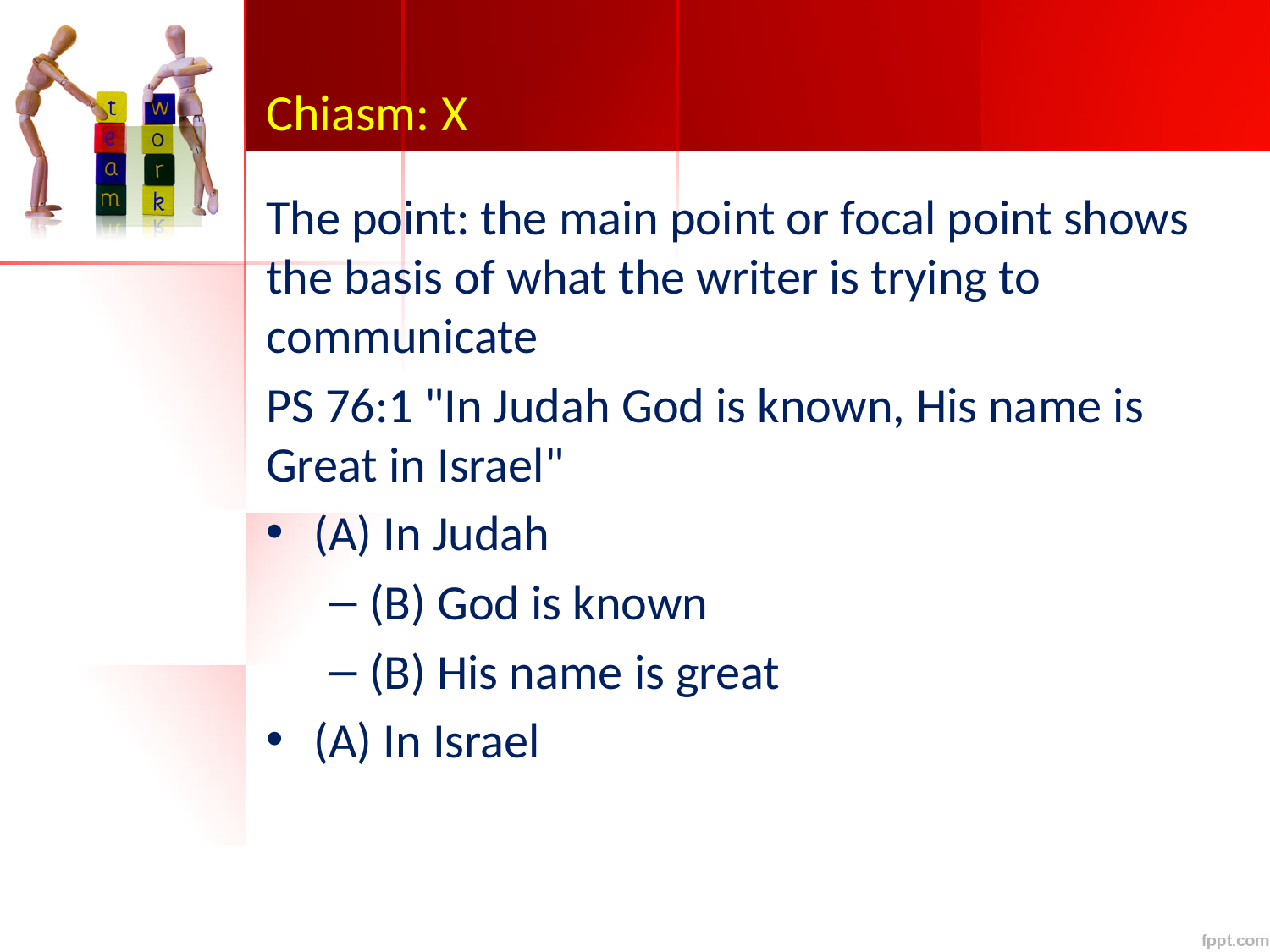

# Chiasm: X
The point: the main point or focal point shows the basis of what the writer is trying to communicate
PS 76:1 "In Judah God is known, His name is Great in Israel"
(A) In Judah
(B) God is known
(B) His name is great
(A) In Israel